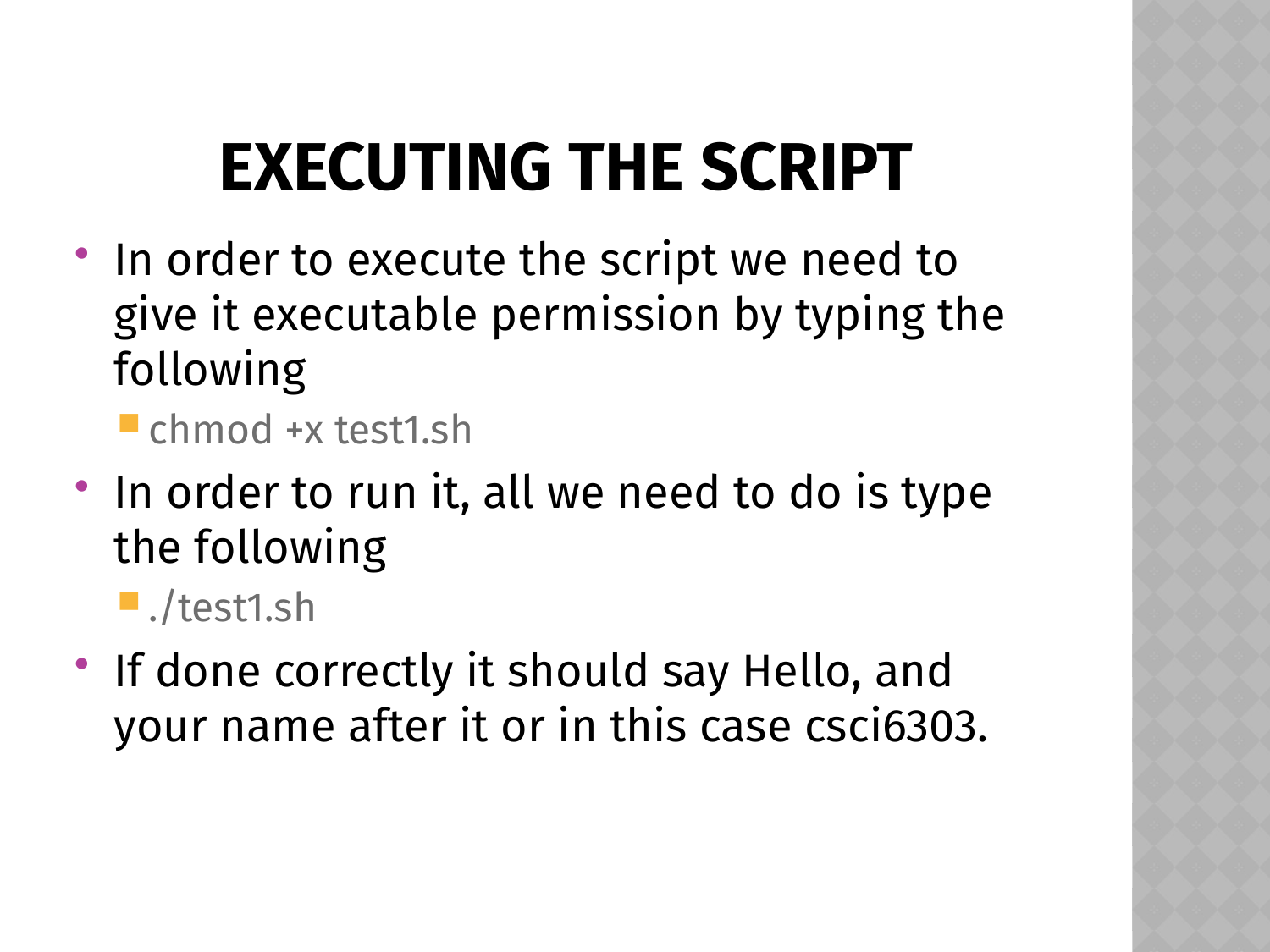

# Executing the script
In order to execute the script we need to give it executable permission by typing the following
chmod +x test1.sh
In order to run it, all we need to do is type the following
./test1.sh
If done correctly it should say Hello, and your name after it or in this case csci6303.